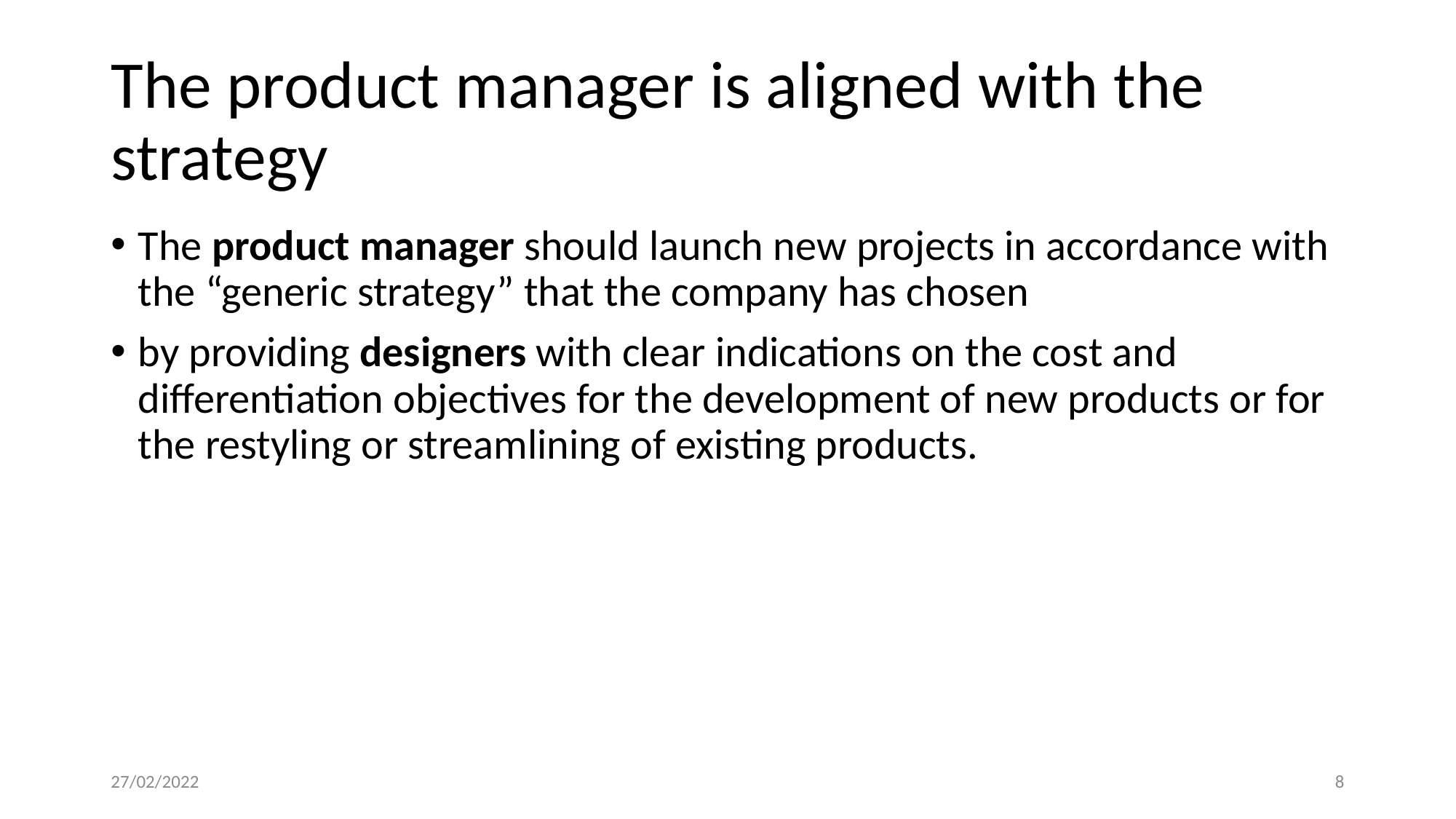

# The product manager is aligned with the strategy
The product manager should launch new projects in accordance with the “generic strategy” that the company has chosen
by providing designers with clear indications on the cost and differentiation objectives for the development of new products or for the restyling or streamlining of existing products.

27/02/2022

8